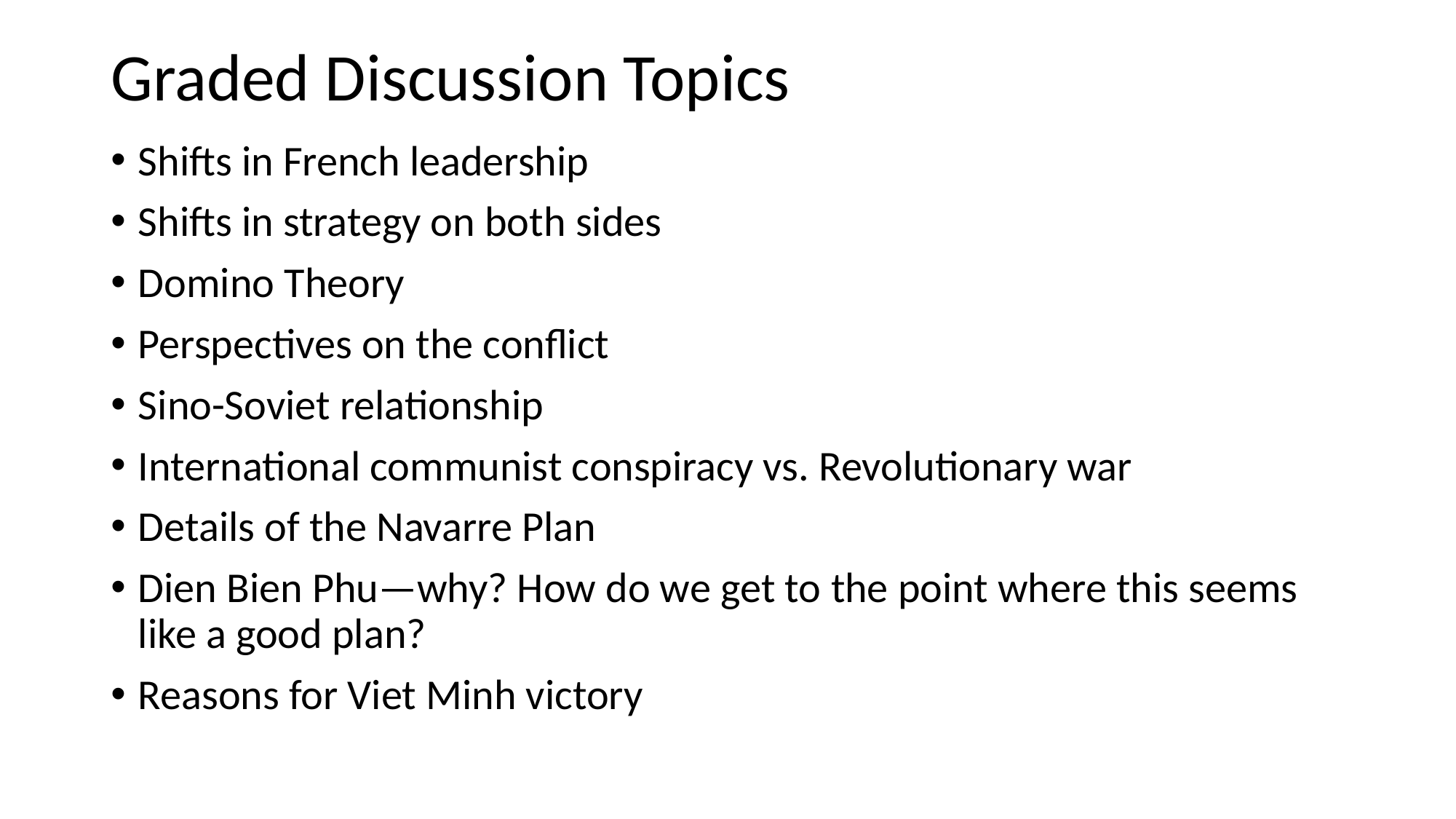

# Graded Discussion Topics
Shifts in French leadership
Shifts in strategy on both sides
Domino Theory
Perspectives on the conflict
Sino-Soviet relationship
International communist conspiracy vs. Revolutionary war
Details of the Navarre Plan
Dien Bien Phu—why? How do we get to the point where this seems like a good plan?
Reasons for Viet Minh victory